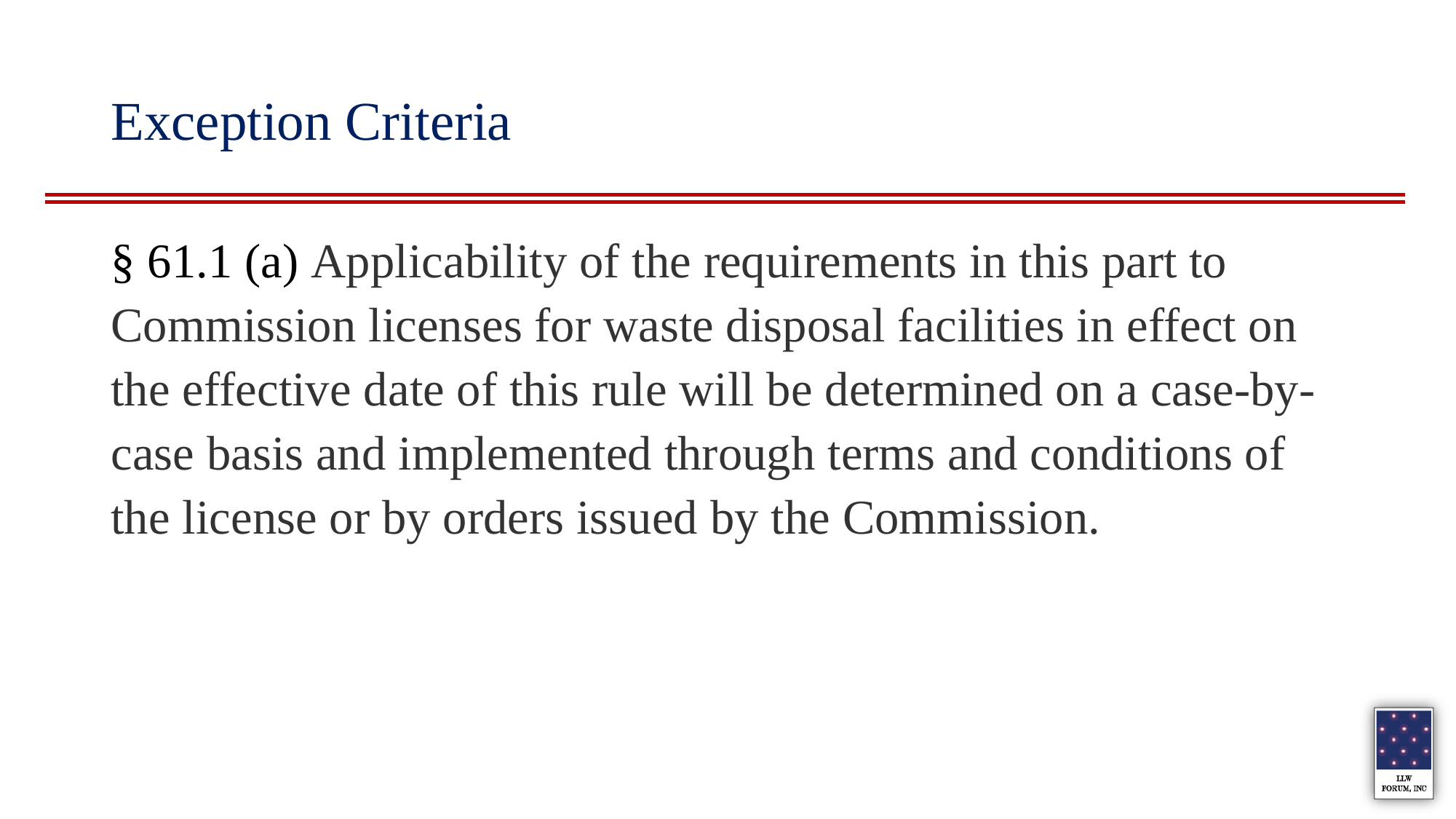

# Exception Criteria
§ 61.1 (a) Applicability of the requirements in this part to Commission licenses for waste disposal facilities in effect on the effective date of this rule will be determined on a case-by-case basis and implemented through terms and conditions of the license or by orders issued by the Commission.